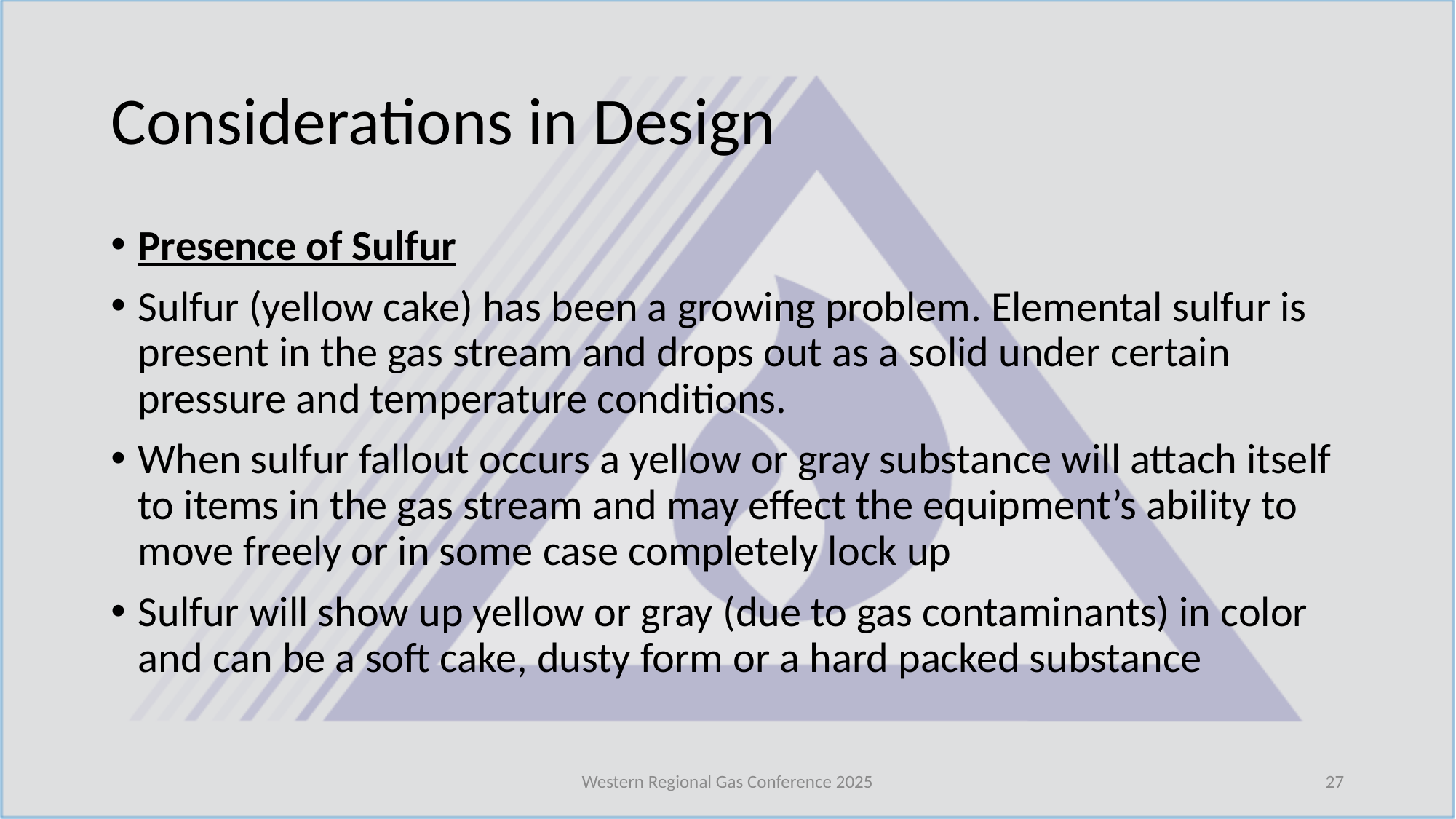

# Considerations in Design
Presence of Sulfur
Sulfur (yellow cake) has been a growing problem. Elemental sulfur is present in the gas stream and drops out as a solid under certain pressure and temperature conditions.
When sulfur fallout occurs a yellow or gray substance will attach itself to items in the gas stream and may effect the equipment’s ability to move freely or in some case completely lock up
Sulfur will show up yellow or gray (due to gas contaminants) in color and can be a soft cake, dusty form or a hard packed substance
Western Regional Gas Conference 2025
27